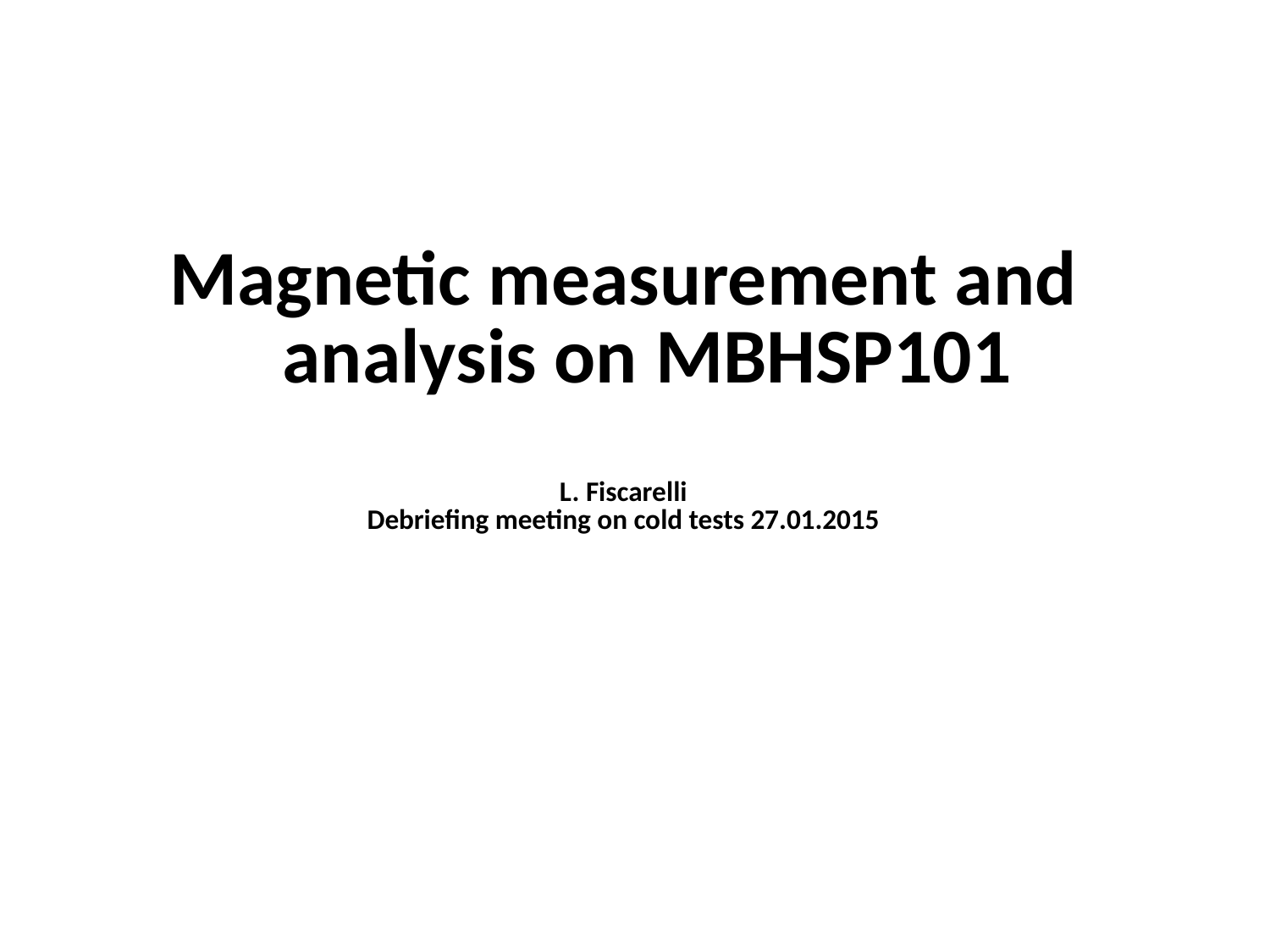

Magnetic measurement and analysis on MBHSP101

L. Fiscarelli
Debriefing meeting on cold tests 27.01.2015